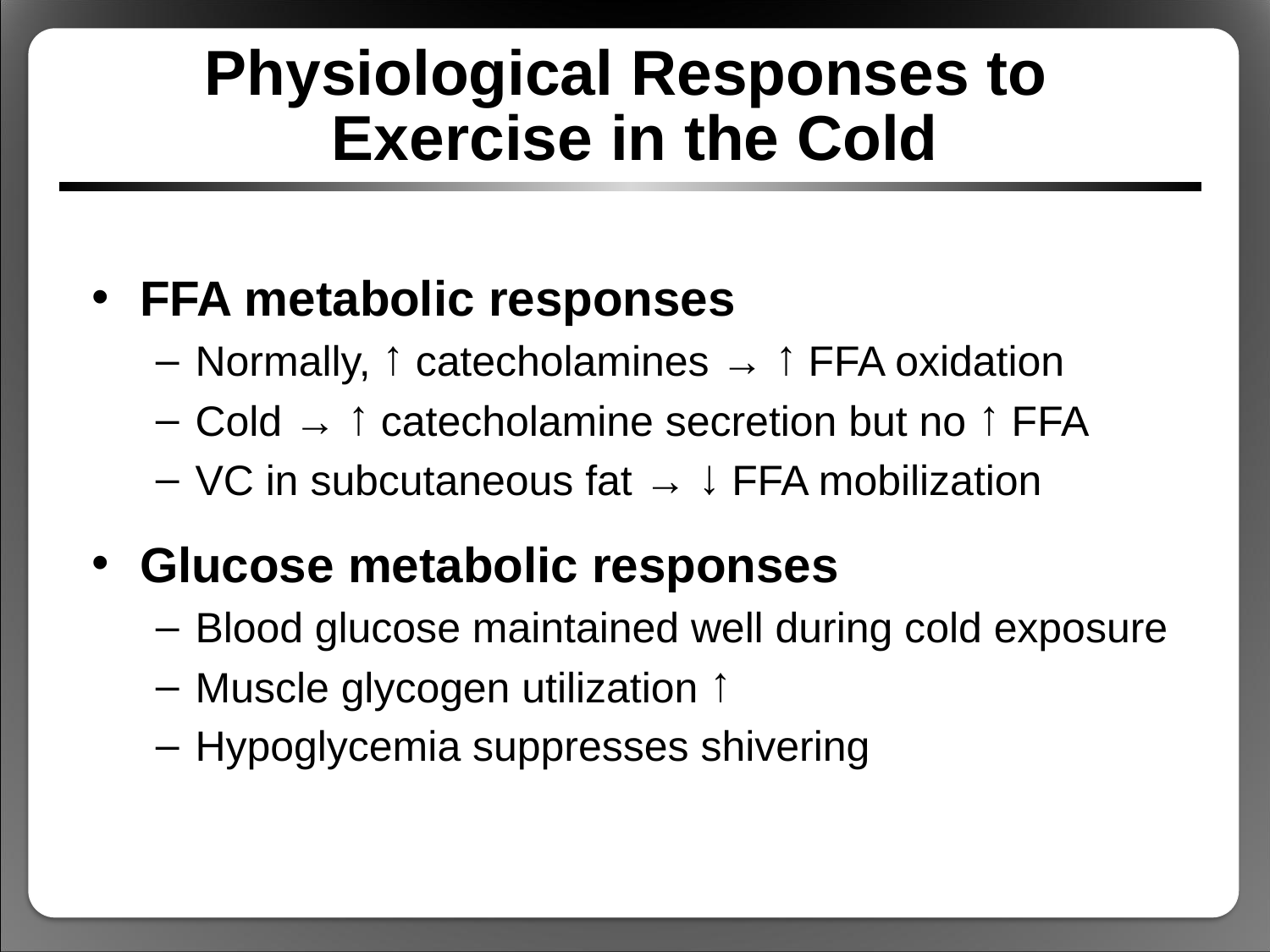

# Physiological Responses to Exercise in the Cold
FFA metabolic responses
Normally, ↑ catecholamines → ↑ FFA oxidation
Cold → ↑ catecholamine secretion but no ↑ FFA
VC in subcutaneous fat → ↓ FFA mobilization

Glucose metabolic responses
Blood glucose maintained well during cold exposure
Muscle glycogen utilization ↑
Hypoglycemia suppresses shivering